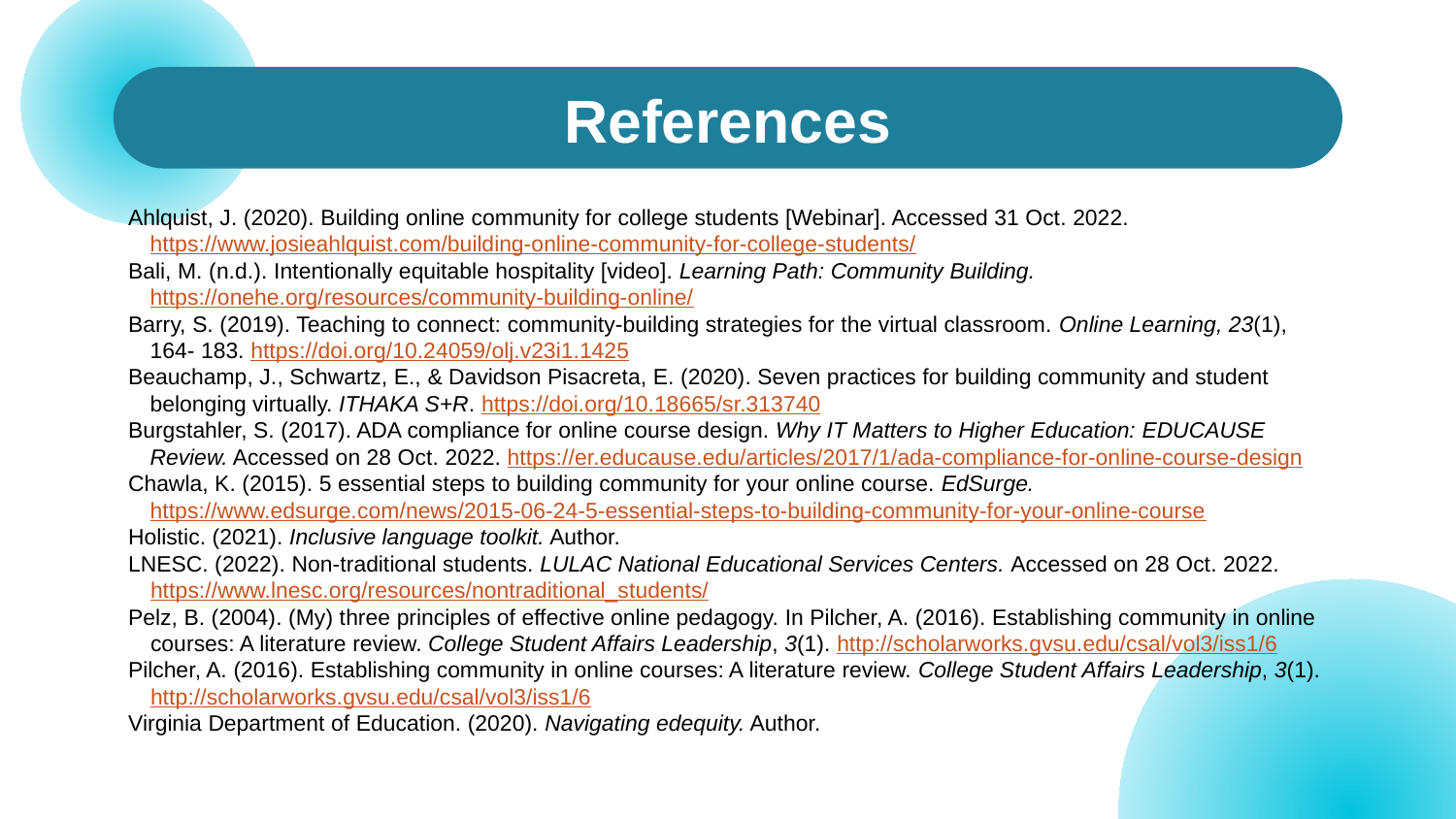

# References
Ahlquist, J. (2020). Building online community for college students [Webinar]. Accessed 31 Oct. 2022. https://www.josieahlquist.com/building-online-community-for-college-students/
Bali, M. (n.d.). Intentionally equitable hospitality [video]. Learning Path: Community Building. https://onehe.org/resources/community-building-online/
Barry, S. (2019). Teaching to connect: community-building strategies for the virtual classroom. Online Learning, 23(1), 164- 183. https://doi.org/10.24059/olj.v23i1.1425
Beauchamp, J., Schwartz, E., & Davidson Pisacreta, E. (2020). Seven practices for building community and student belonging virtually. ITHAKA S+R. https://doi.org/10.18665/sr.313740
Burgstahler, S. (2017). ADA compliance for online course design. Why IT Matters to Higher Education: EDUCAUSE Review. Accessed on 28 Oct. 2022. https://er.educause.edu/articles/2017/1/ada-compliance-for-online-course-design
Chawla, K. (2015). 5 essential steps to building community for your online course. EdSurge. https://www.edsurge.com/news/2015-06-24-5-essential-steps-to-building-community-for-your-online-course
Holistic. (2021). Inclusive language toolkit. Author.
LNESC. (2022). Non-traditional students. LULAC National Educational Services Centers. Accessed on 28 Oct. 2022.  https://www.lnesc.org/resources/nontraditional_students/
Pelz, B. (2004). (My) three principles of effective online pedagogy. In Pilcher, A. (2016). Establishing community in online courses: A literature review. College Student Affairs Leadership, 3(1). http://scholarworks.gvsu.edu/csal/vol3/iss1/6
Pilcher, A. (2016). Establishing community in online courses: A literature review. College Student Affairs Leadership, 3(1). http://scholarworks.gvsu.edu/csal/vol3/iss1/6
Virginia Department of Education. (2020). Navigating edequity. Author.